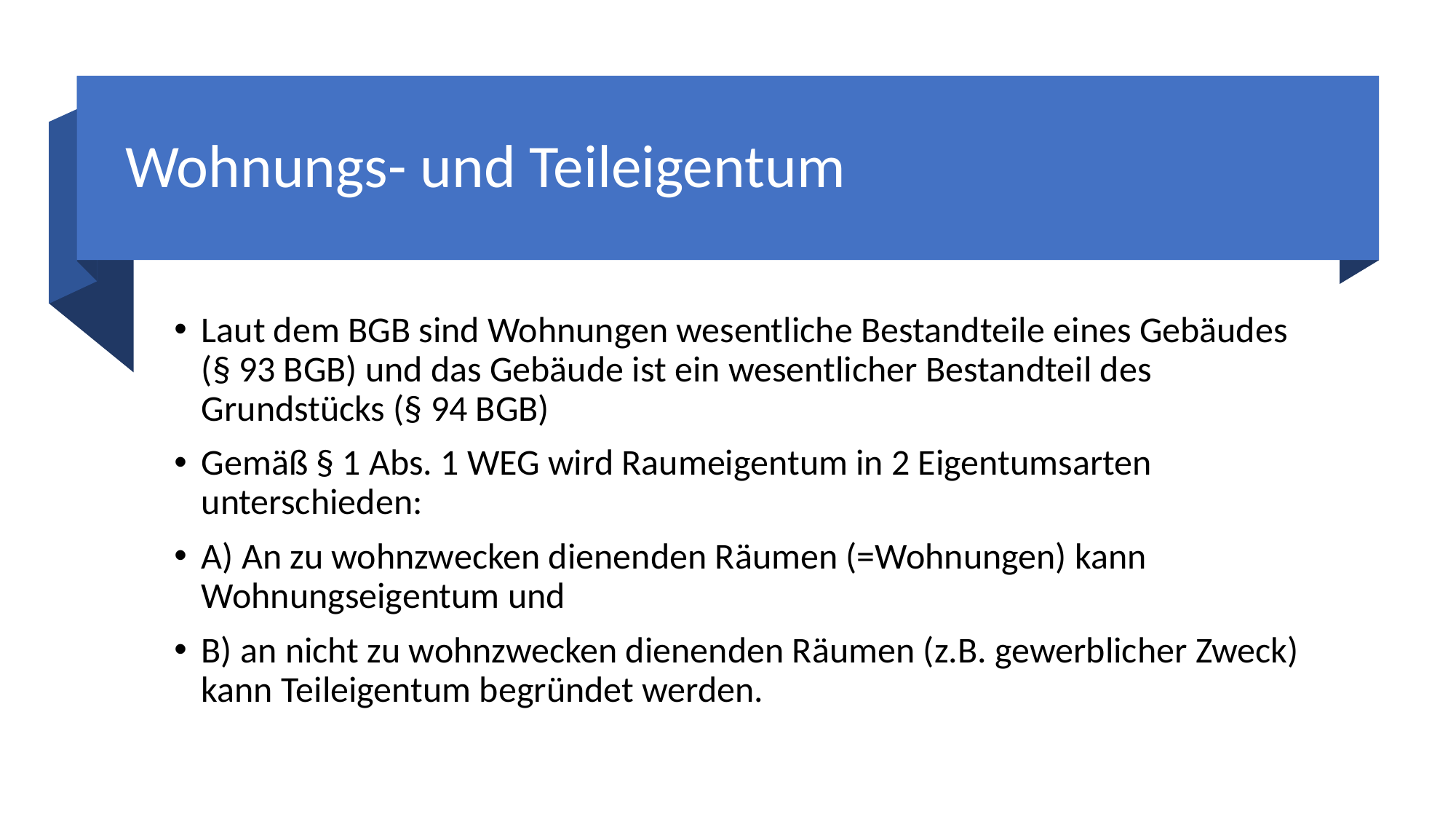

# Wohnungs- und Teileigentum

Laut dem BGB sind Wohnungen wesentliche Bestandteile eines Gebäudes (§ 93 BGB) und das Gebäude ist ein wesentlicher Bestandteil des Grundstücks (§ 94 BGB)
Gemäß § 1 Abs. 1 WEG wird Raumeigentum in 2 Eigentumsarten unterschieden:
A) An zu wohnzwecken dienenden Räumen (=Wohnungen) kann Wohnungseigentum und
B) an nicht zu wohnzwecken dienenden Räumen (z.B. gewerblicher Zweck) kann Teileigentum begründet werden.